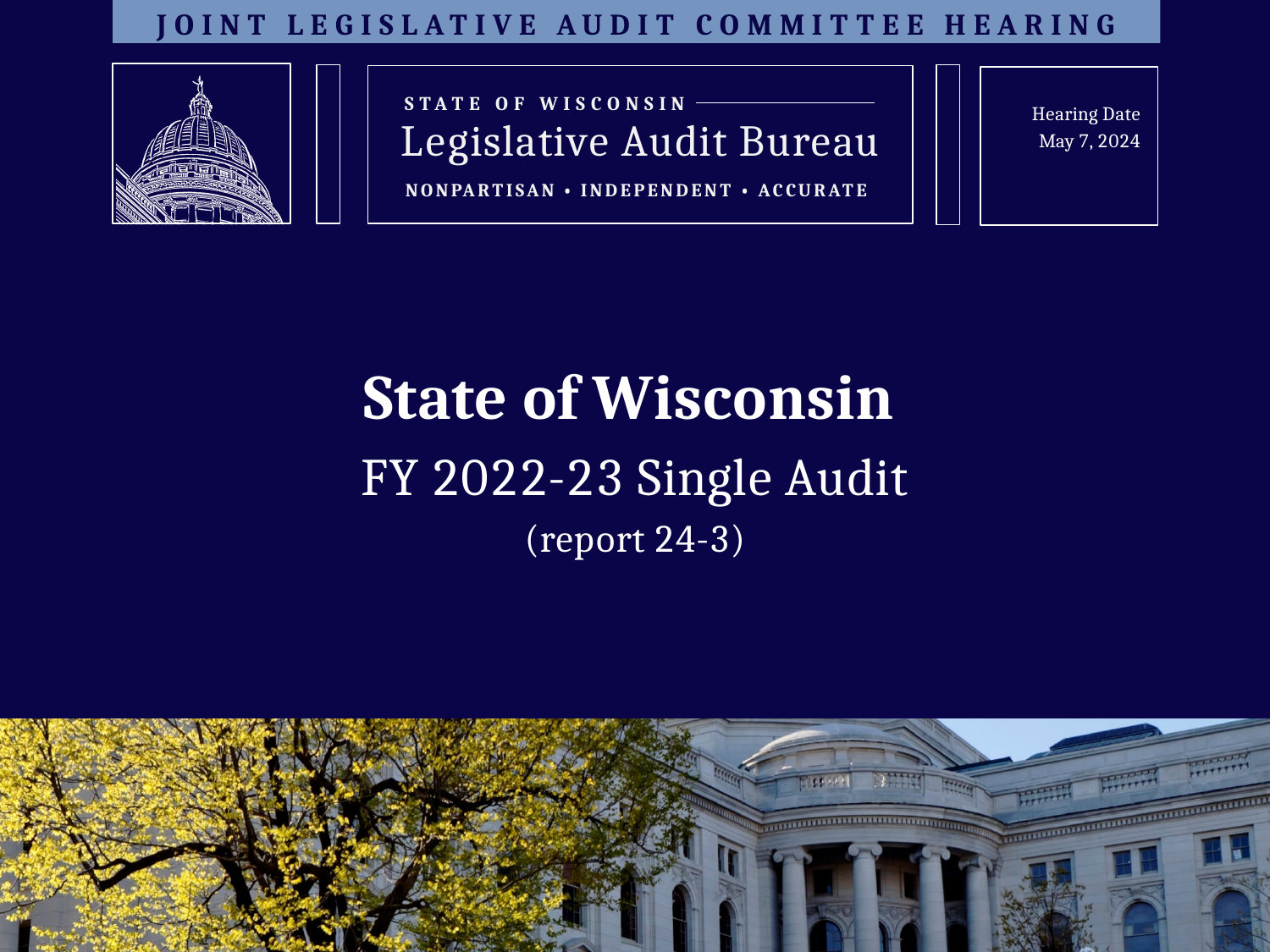

Hearing Date
May 7, 2024

State of Wisconsin
FY 2022-23 Single Audit
(report 24-3)